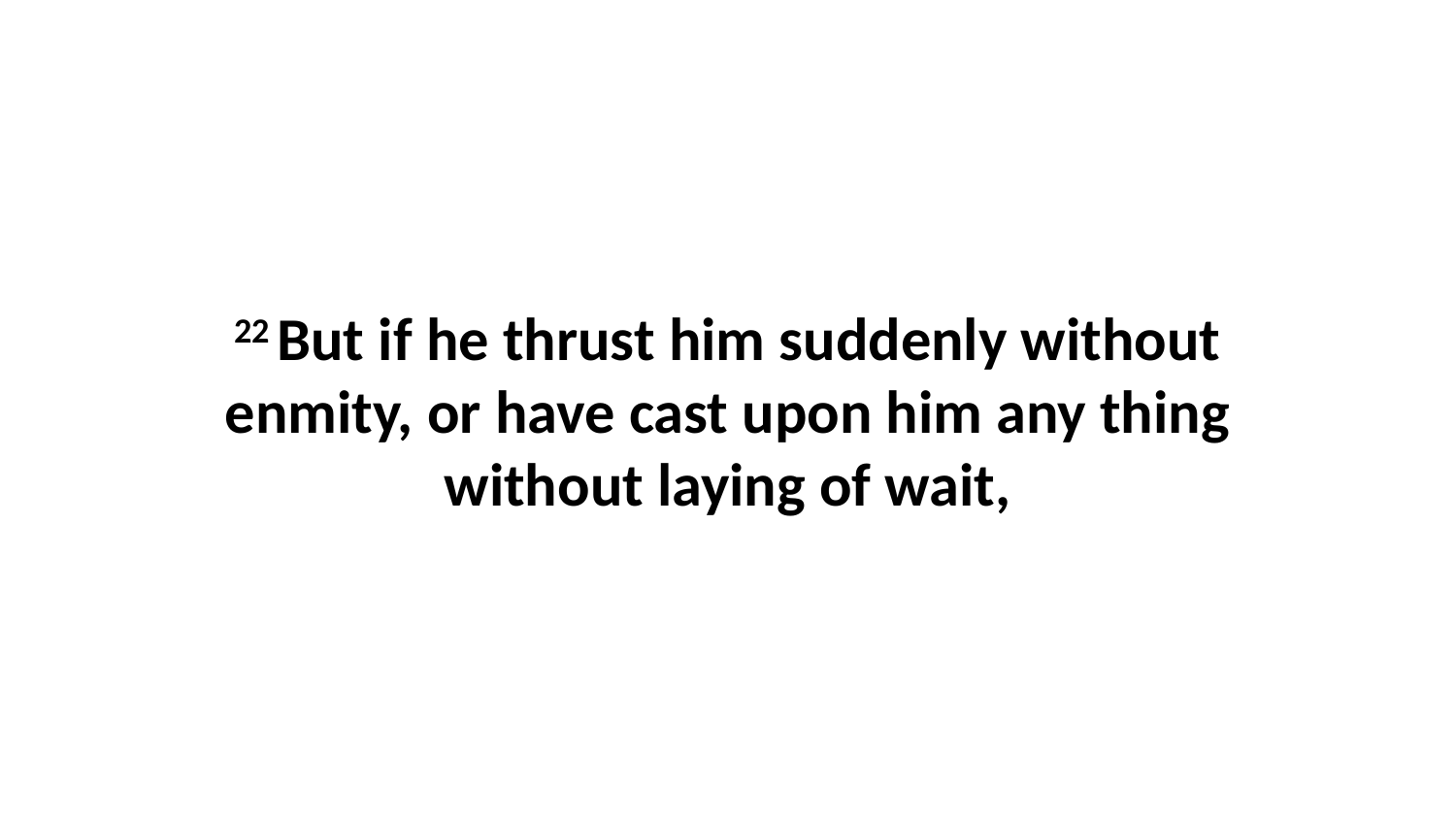

22 But if he thrust him suddenly without enmity, or have cast upon him any thing without laying of wait,